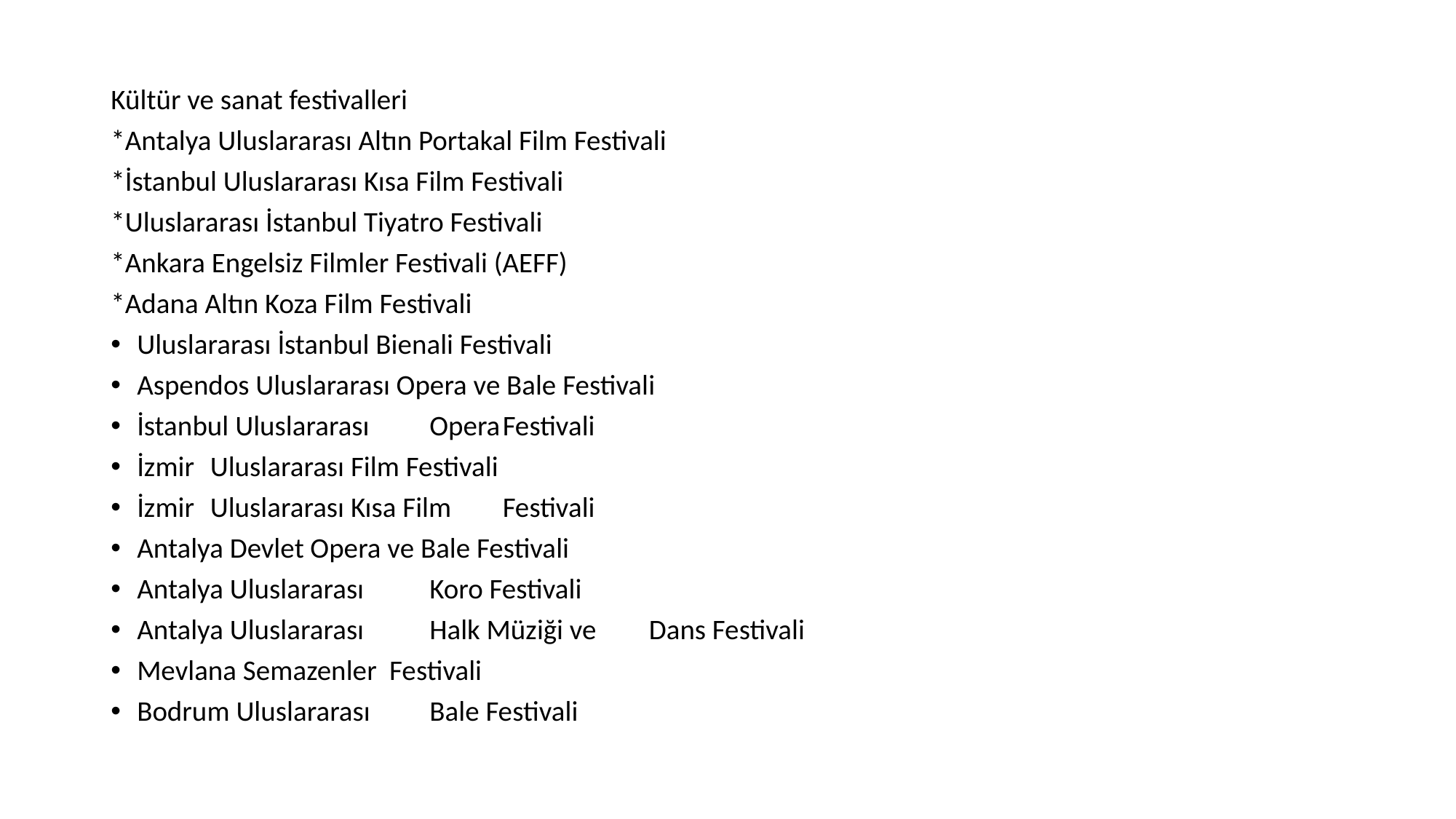

Kültür ve sanat festivalleri
*Antalya Uluslararası Altın Portakal Film Festivali
*İstanbul Uluslararası Kısa Film Festivali
*Uluslararası İstanbul Tiyatro Festivali
*Ankara Engelsiz Filmler Festivali (AEFF)
*Adana Altın Koza Film Festivali
Uluslararası İstanbul Bienali Festivali
Aspendos Uluslararası Opera ve Bale Festivali
İstanbul Uluslararası	Opera	Festivali
İzmir	Uluslararası Film Festivali
İzmir	Uluslararası Kısa Film	Festivali
Antalya Devlet Opera ve Bale Festivali
Antalya Uluslararası	Koro Festivali
Antalya Uluslararası	Halk Müziği ve	Dans Festivali
Mevlana Semazenler  Festivali
Bodrum Uluslararası	Bale Festivali